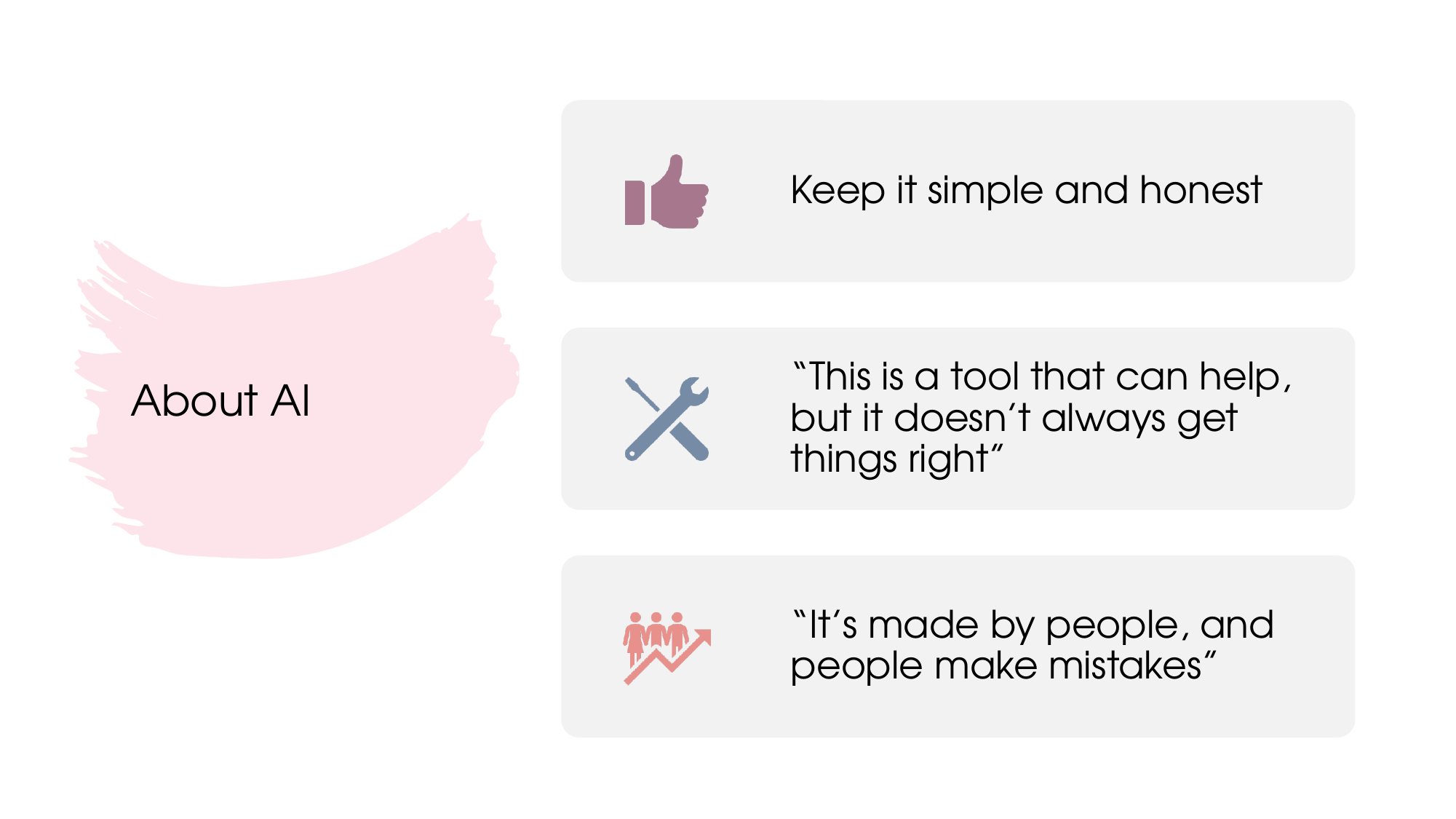

Keep it simple and honest
“This is a tool that can help, but it doesn’t always get things right”
“It’s made by people, and people make mistakes”

# About AI